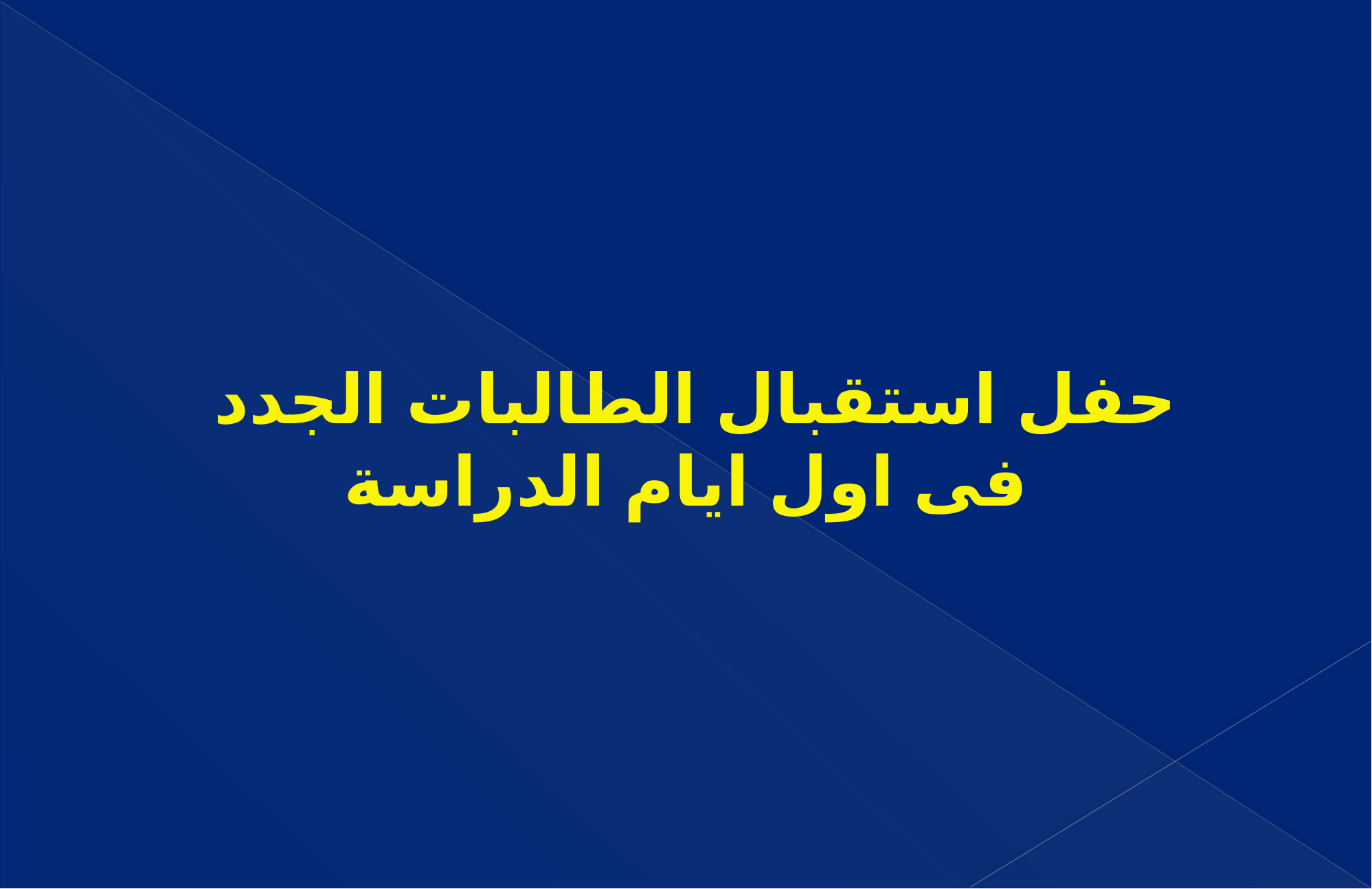

# حفل استقبال الطالبات الجدد فى اول ايام الدراسة